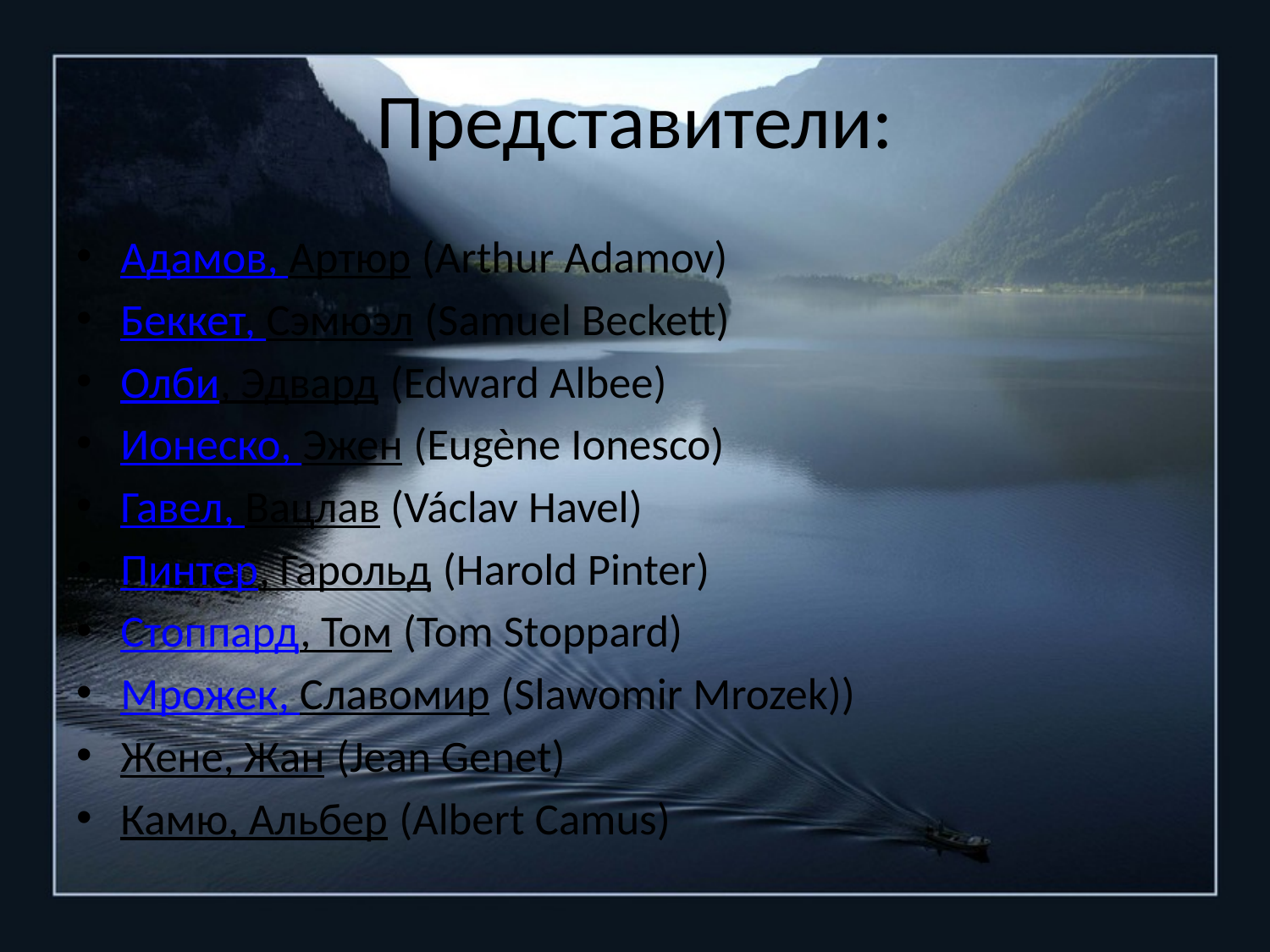

# Представители:
Адамов, Артюр (Arthur Adamov)
Беккет, Сэмюэл (Samuel Beckett)
Олби, Эдвард (Edward Albee)
Ионеско, Эжен (Eugène Ionesco)
Гавел, Вацлав (Václav Havel)
Пинтер, Гарольд (Harold Pinter)
Стоппард, Том (Tom Stoppard)
Мрожек, Славомир (Slawomir Mrozek))
Жене, Жан (Jean Genet)
Камю, Альбер (Albert Camus)